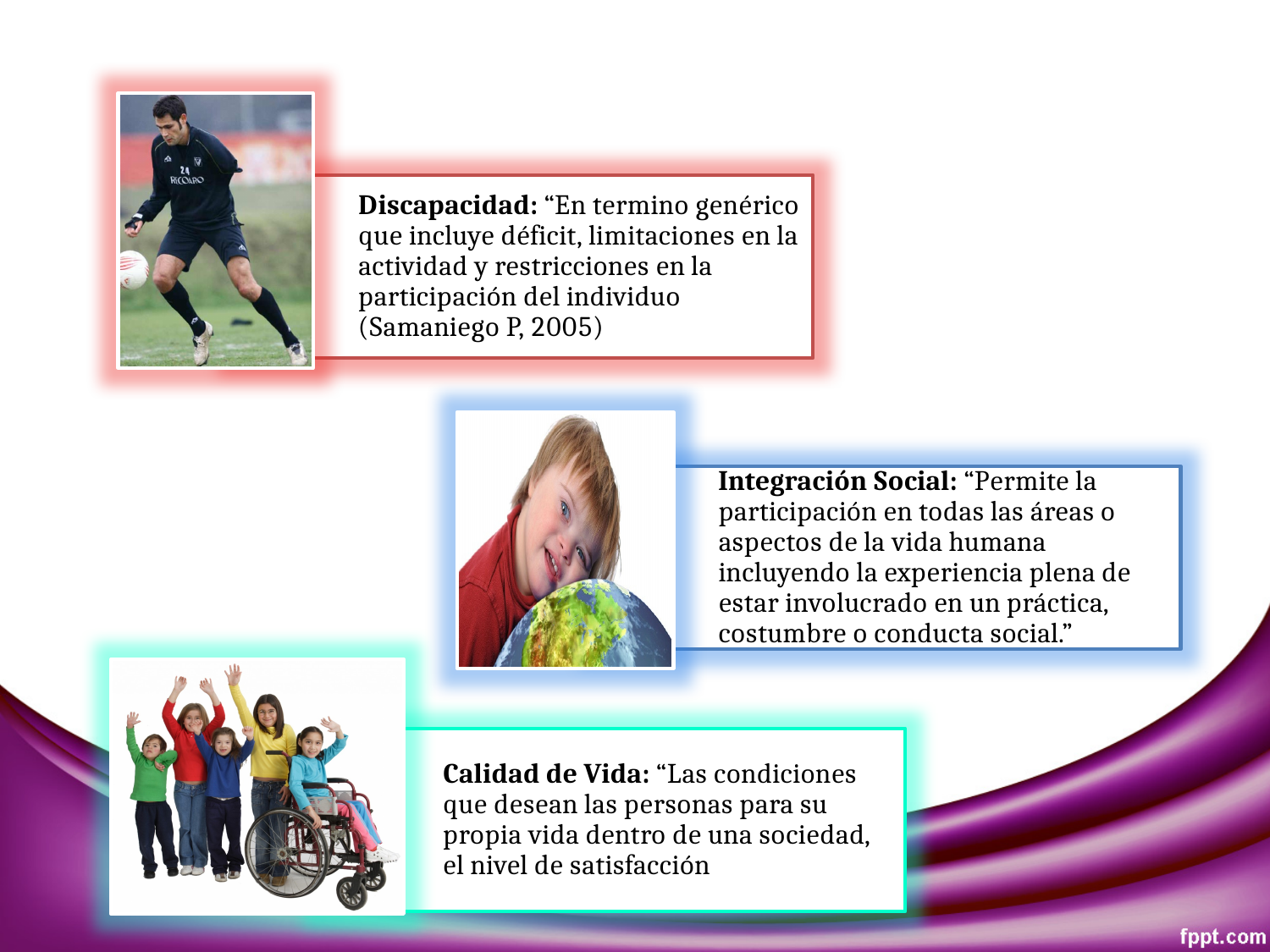

# DEFINICIONES
Discapacidad: “En termino genérico que incluye déficit, limitaciones en la actividad y restricciones en la participación del individuo (Samaniego P, 2005)
Integración Social: “Permite la participación en todas las áreas o aspectos de la vida humana incluyendo la experiencia plena de estar involucrado en un práctica, costumbre o conducta social.”
Calidad de Vida: “Las condiciones que desean las personas para su propia vida dentro de una sociedad, el nivel de satisfacción